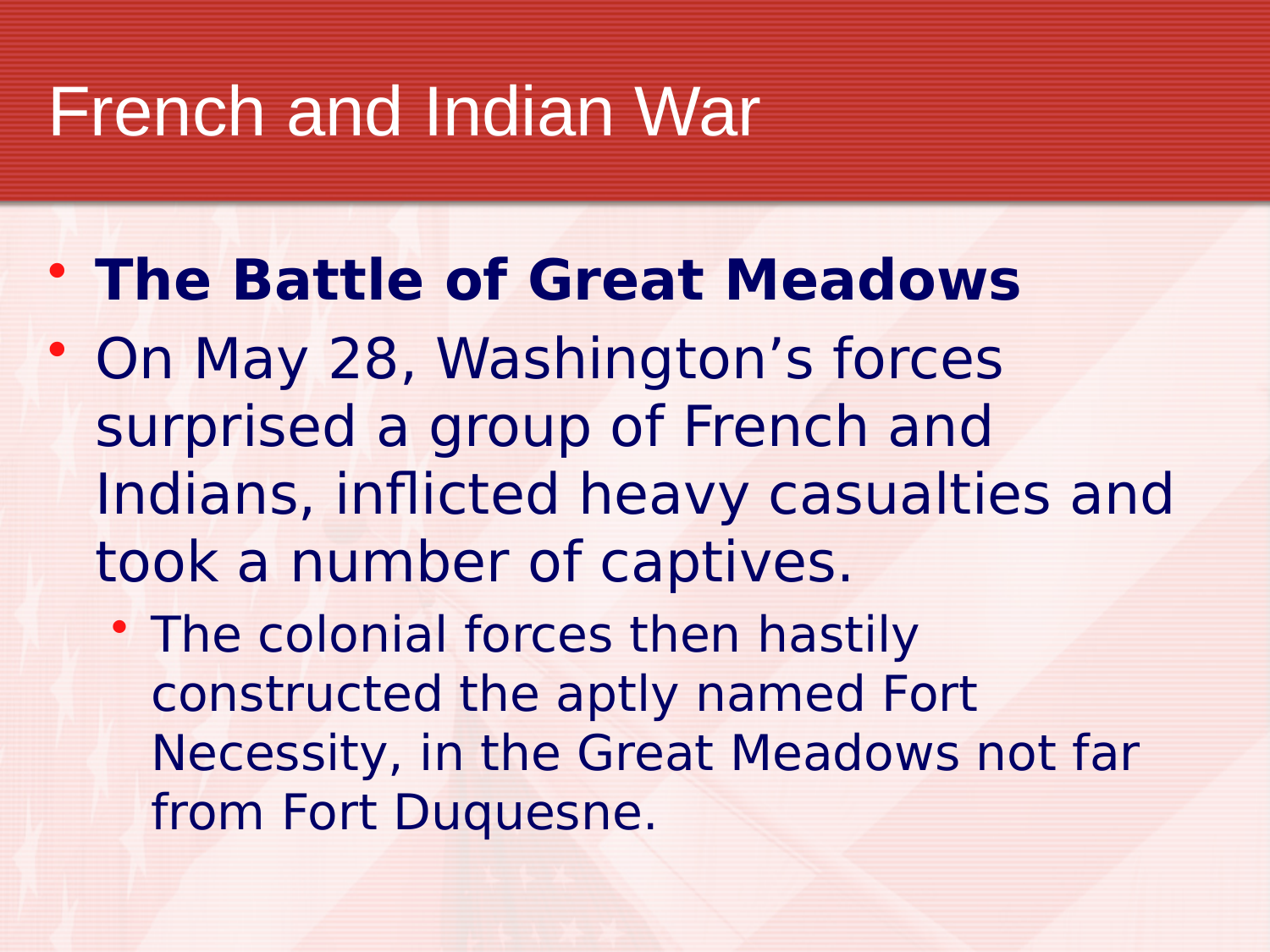

# French and Indian War
The Battle of Great Meadows
On May 28, Washington’s forces surprised a group of French and Indians, inflicted heavy casualties and took a number of captives.
The colonial forces then hastily constructed the aptly named Fort Necessity, in the Great Meadows not far from Fort Duquesne.